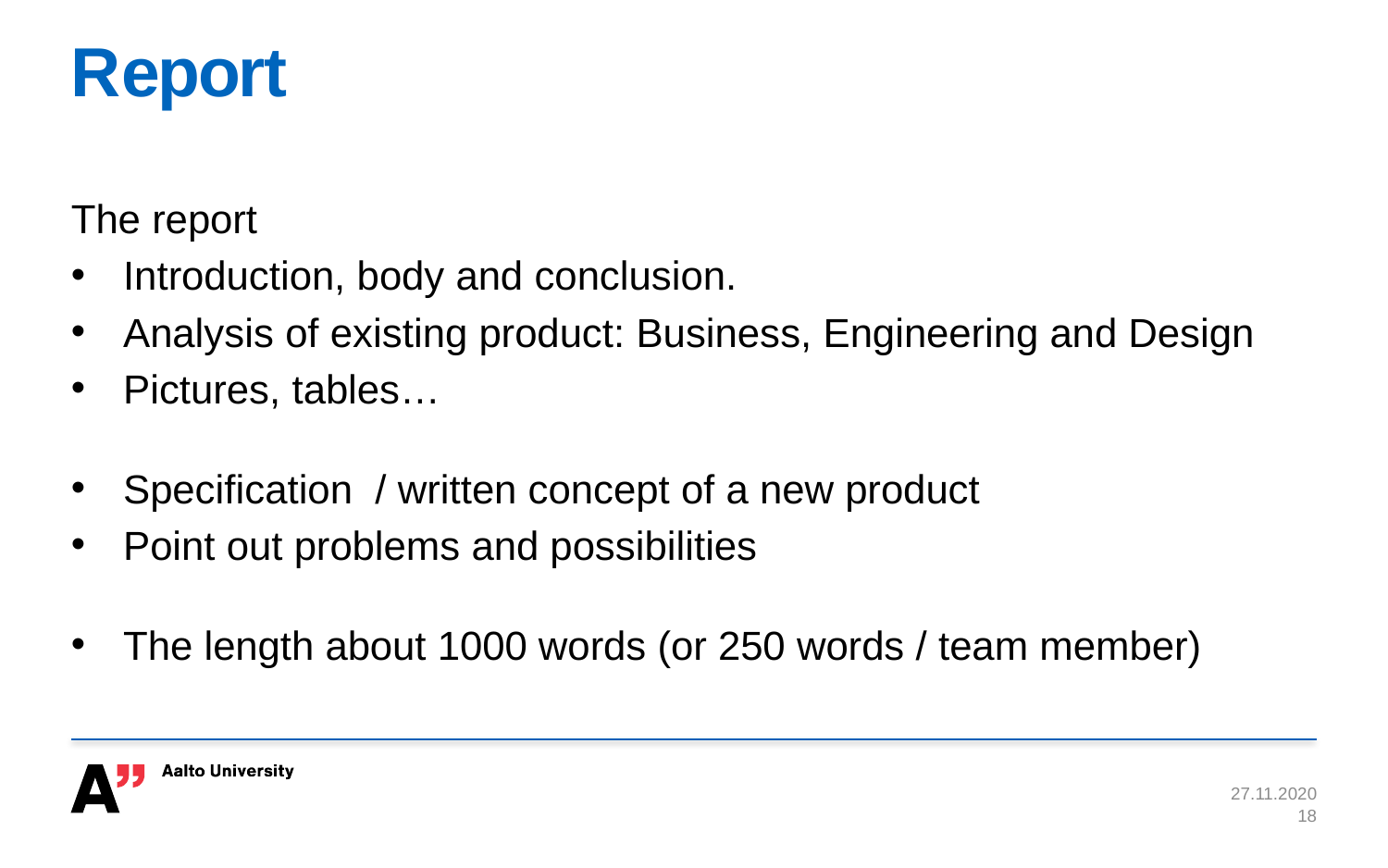

# Report
The report
Introduction, body and conclusion.
Analysis of existing product: Business, Engineering and Design
Pictures, tables…

Specification  / written concept of a new product
Point out problems and possibilities

The length about 1000 words (or 250 words / team member)

27.11.2020
18